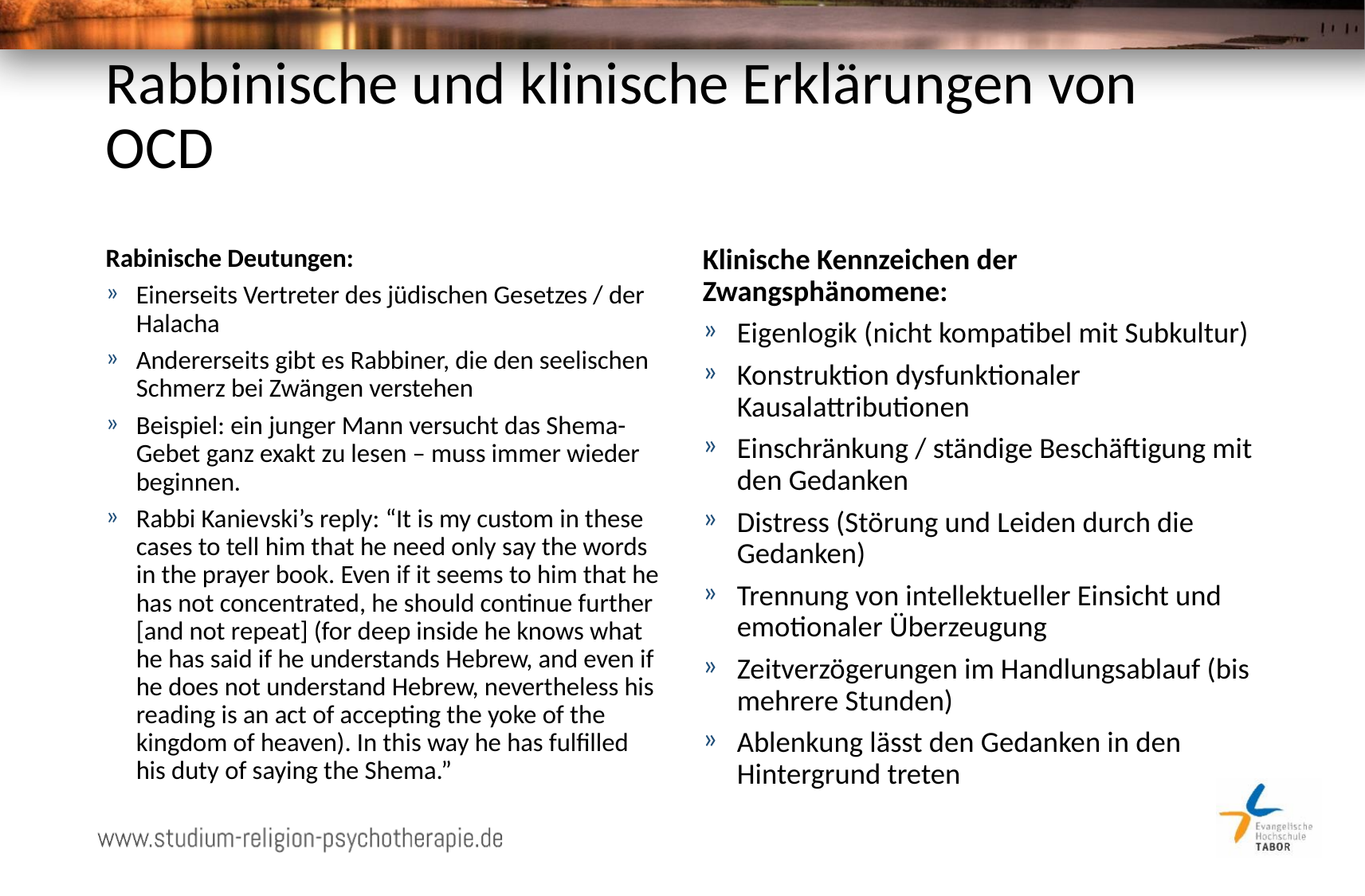

# Rabbinische und klinische Erklärungen von OCD
Rabinische Deutungen:
Einerseits Vertreter des jüdischen Gesetzes / der Halacha
Andererseits gibt es Rabbiner, die den seelischen Schmerz bei Zwängen verstehen
Beispiel: ein junger Mann versucht das Shema-Gebet ganz exakt zu lesen – muss immer wieder beginnen.
Rabbi Kanievski’s reply: “It is my custom in these cases to tell him that he need only say the words in the prayer book. Even if it seems to him that he has not concentrated, he should continue further [and not repeat] (for deep inside he knows what he has said if he understands Hebrew, and even if he does not understand Hebrew, nevertheless his reading is an act of accepting the yoke of the kingdom of heaven). In this way he has fulfilled his duty of saying the Shema.”
Klinische Kennzeichen der Zwangsphänomene:
Eigenlogik (nicht kompatibel mit Subkultur)
Konstruktion dysfunktionaler Kausalattributionen
Einschränkung / ständige Beschäftigung mit den Gedanken
Distress (Störung und Leiden durch die Gedanken)
Trennung von intellektueller Einsicht und emotionaler Überzeugung
Zeitverzögerungen im Handlungsablauf (bis mehrere Stunden)
Ablenkung lässt den Gedanken in den Hintergrund treten